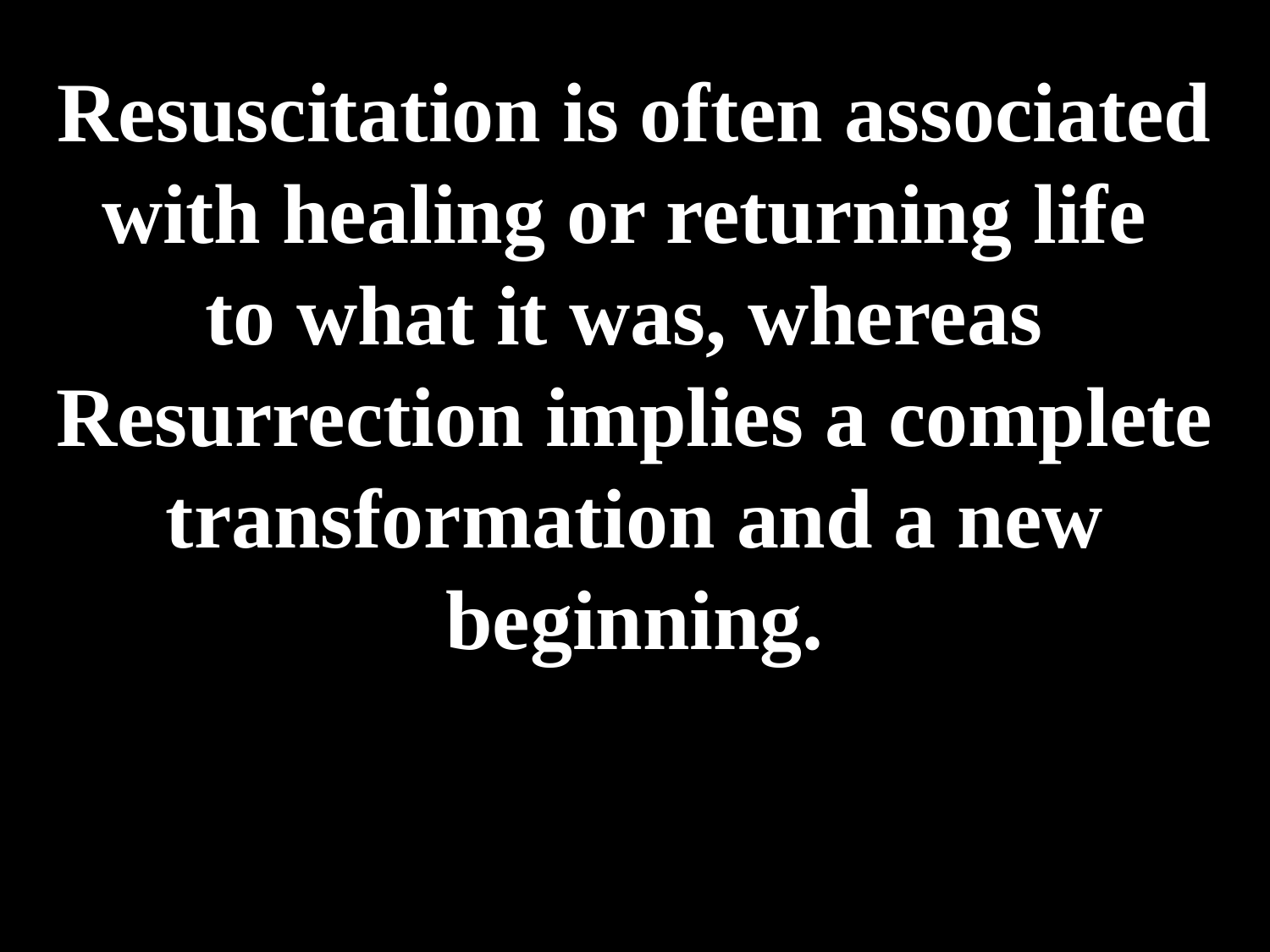

# Resuscitation is often associated with healing or returning life to what it was, whereas Resurrection implies a complete transformation and a new beginning.